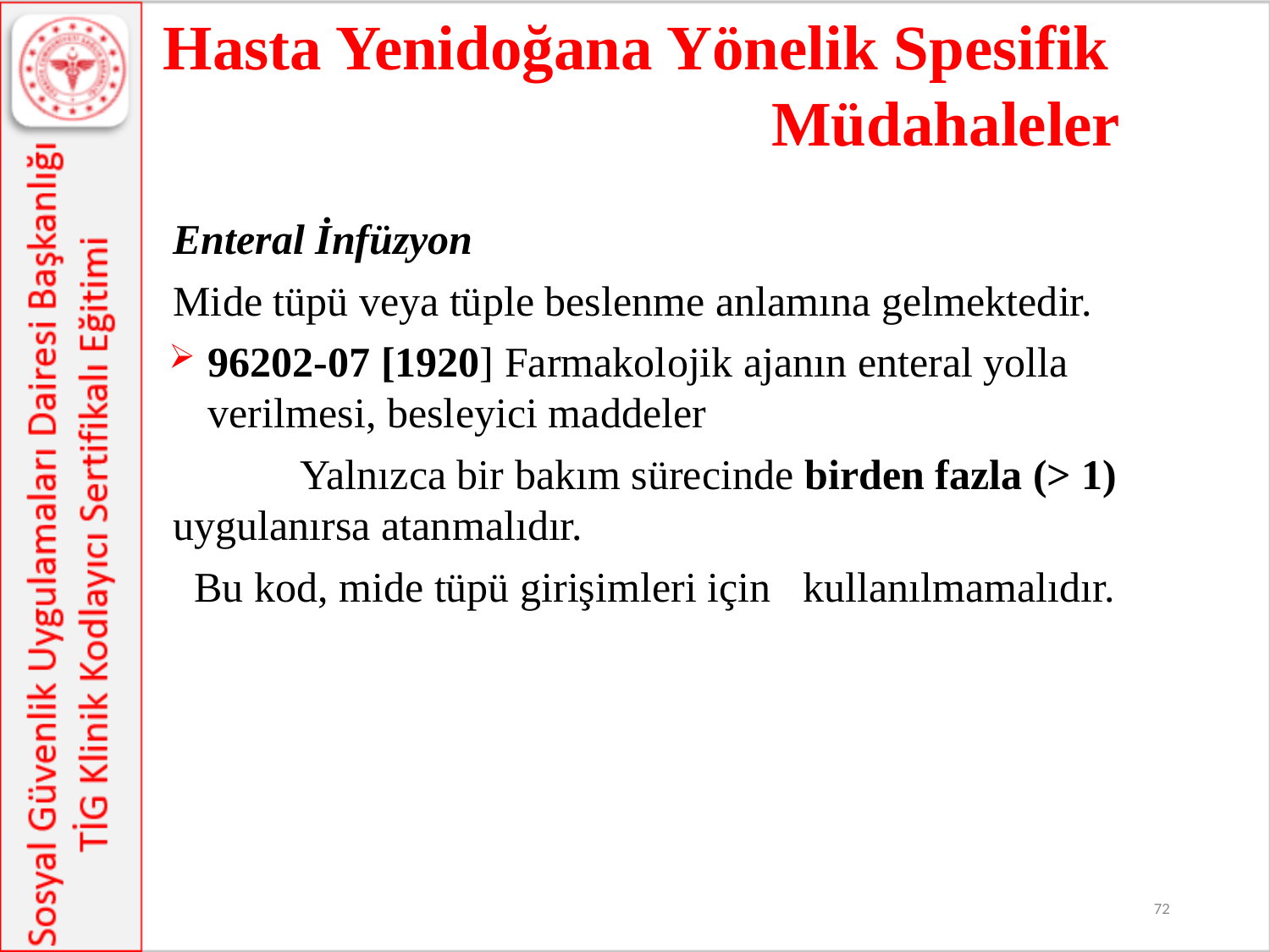

Hasta Yenidoğana Yönelik Spesifik                                        Müdahaleler
Enteral İnfüzyon
Mide tüpü veya tüple beslenme anlamına gelmektedir.
96202-07 [1920] Farmakolojik ajanın enteral yolla verilmesi, besleyici maddeler
	Yalnızca bir bakım sürecinde birden fazla (> 1) uygulanırsa atanmalıdır.
  Bu kod, mide tüpü girişimleri için   kullanılmamalıdır.
72